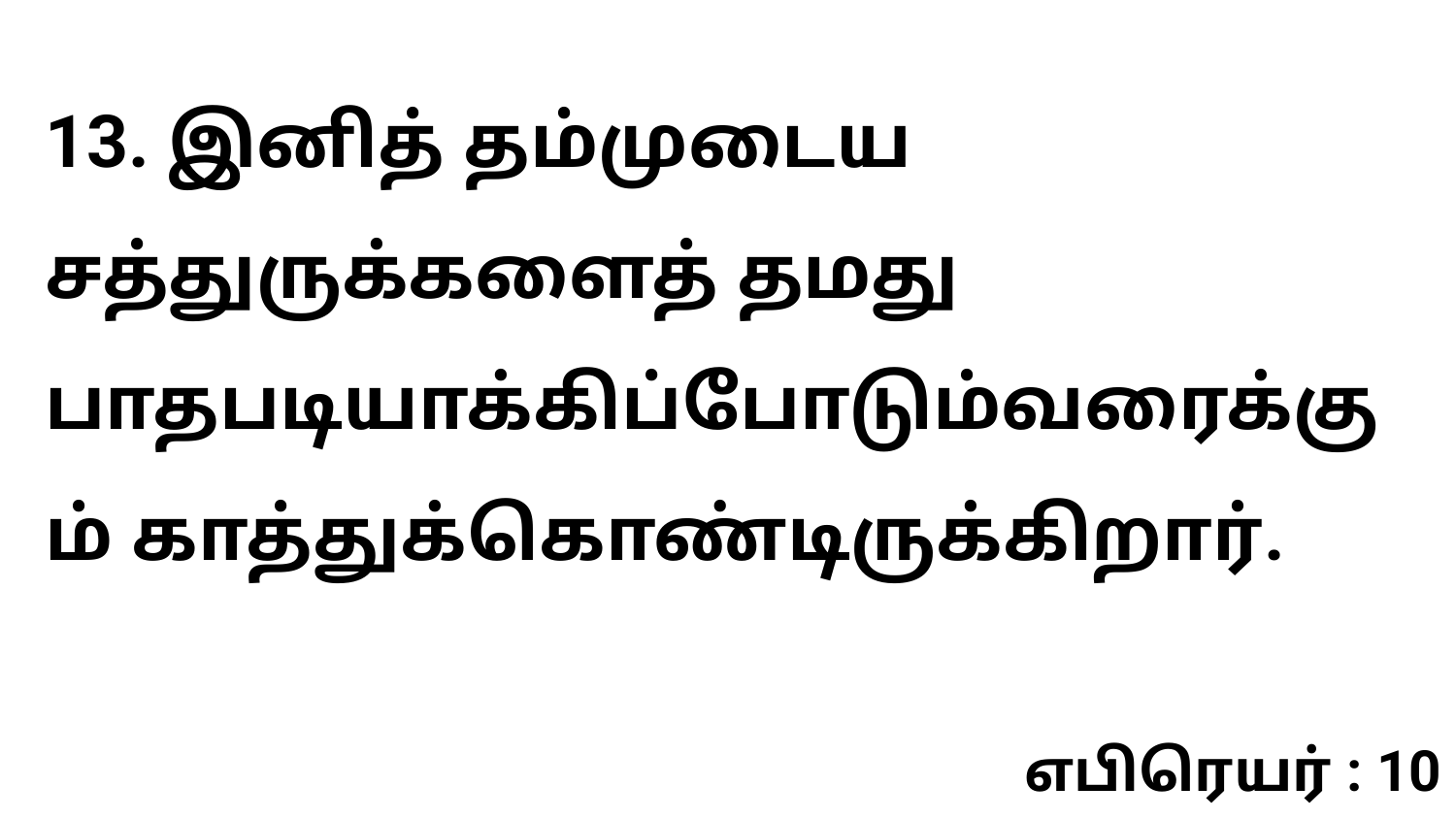

13. இனித் தம்முடைய சத்துருக்களைத் தமது பாதபடியாக்கிப்போடும்வரைக்கும் காத்துக்கொண்டிருக்கிறார்.
எபிரெயர் : 10